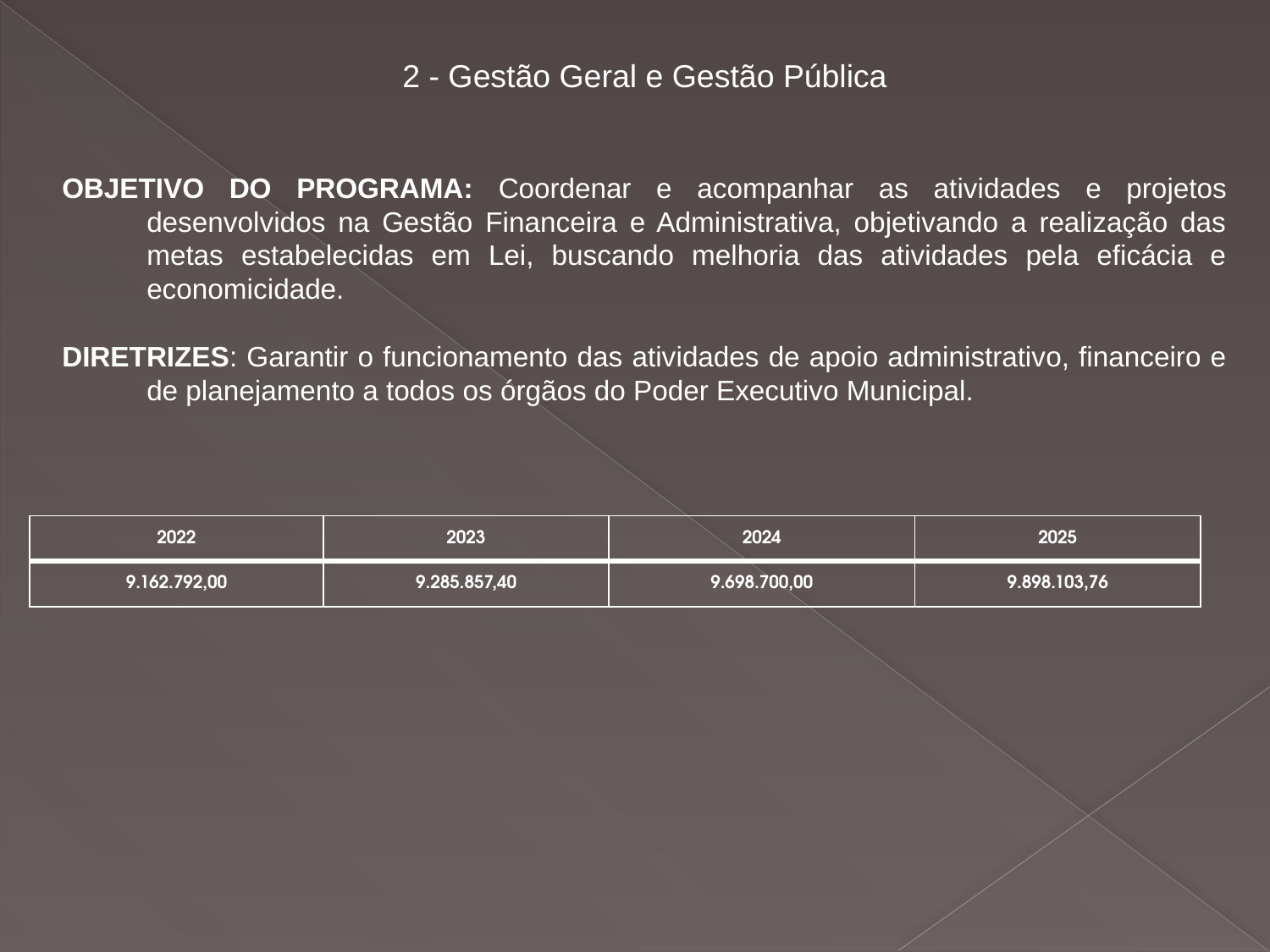

#
2 - Gestão Geral e Gestão Pública

OBJETIVO DO PROGRAMA: Coordenar e acompanhar as atividades e projetos desenvolvidos na Gestão Financeira e Administrativa, objetivando a realização das metas estabelecidas em Lei, buscando melhoria das atividades pela eficácia e economicidade.

DIRETRIZES: Garantir o funcionamento das atividades de apoio administrativo, financeiro e de planejamento a todos os órgãos do Poder Executivo Municipal.

| 2022 | 2023 | 2024 | 2025 |
| --- | --- | --- | --- |
| 9.162.792,00 | 9.285.857,40 | 9.698.700,00 | 9.898.103,76 |